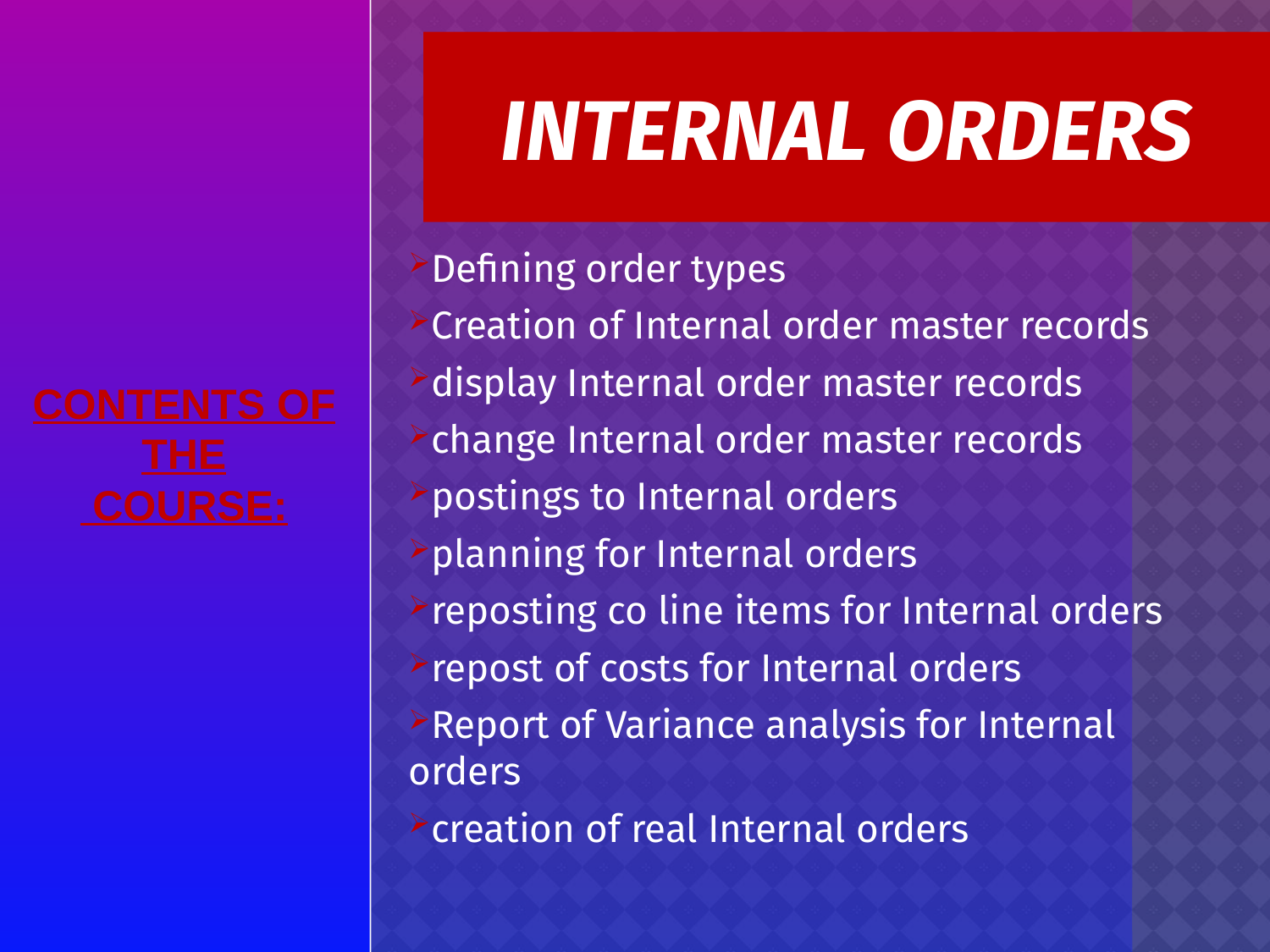

# Internal ORDERS
Defining order types
Creation of Internal order master records
display Internal order master records
change Internal order master records
postings to Internal orders
planning for Internal orders
reposting co line items for Internal orders
repost of costs for Internal orders
Report of Variance analysis for Internal orders
creation of real Internal orders

CONTENTS OF THE
 COURSE: